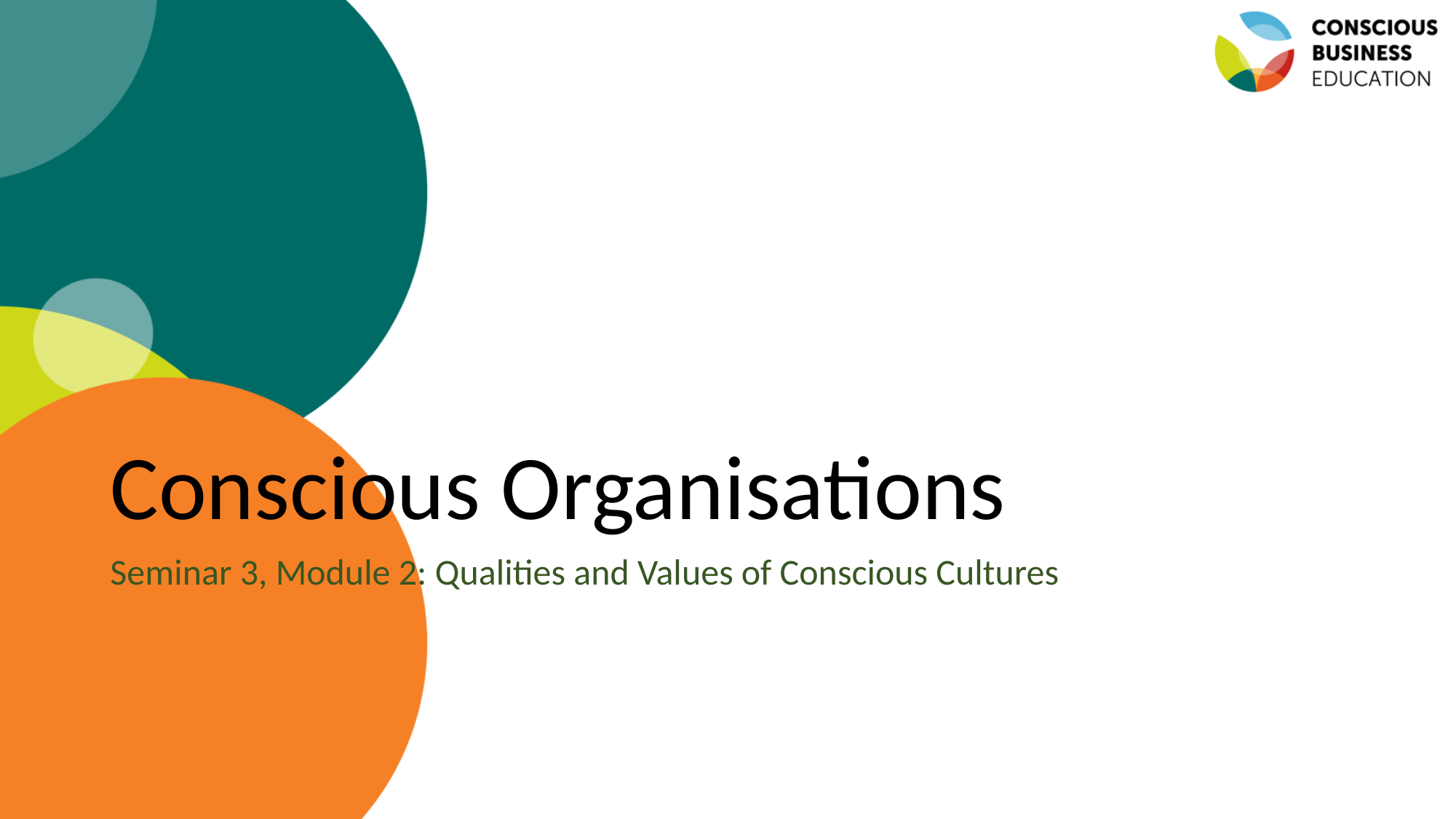

# Conscious Organisations
Seminar 3, Module 2: Qualities and Values of Conscious Cultures